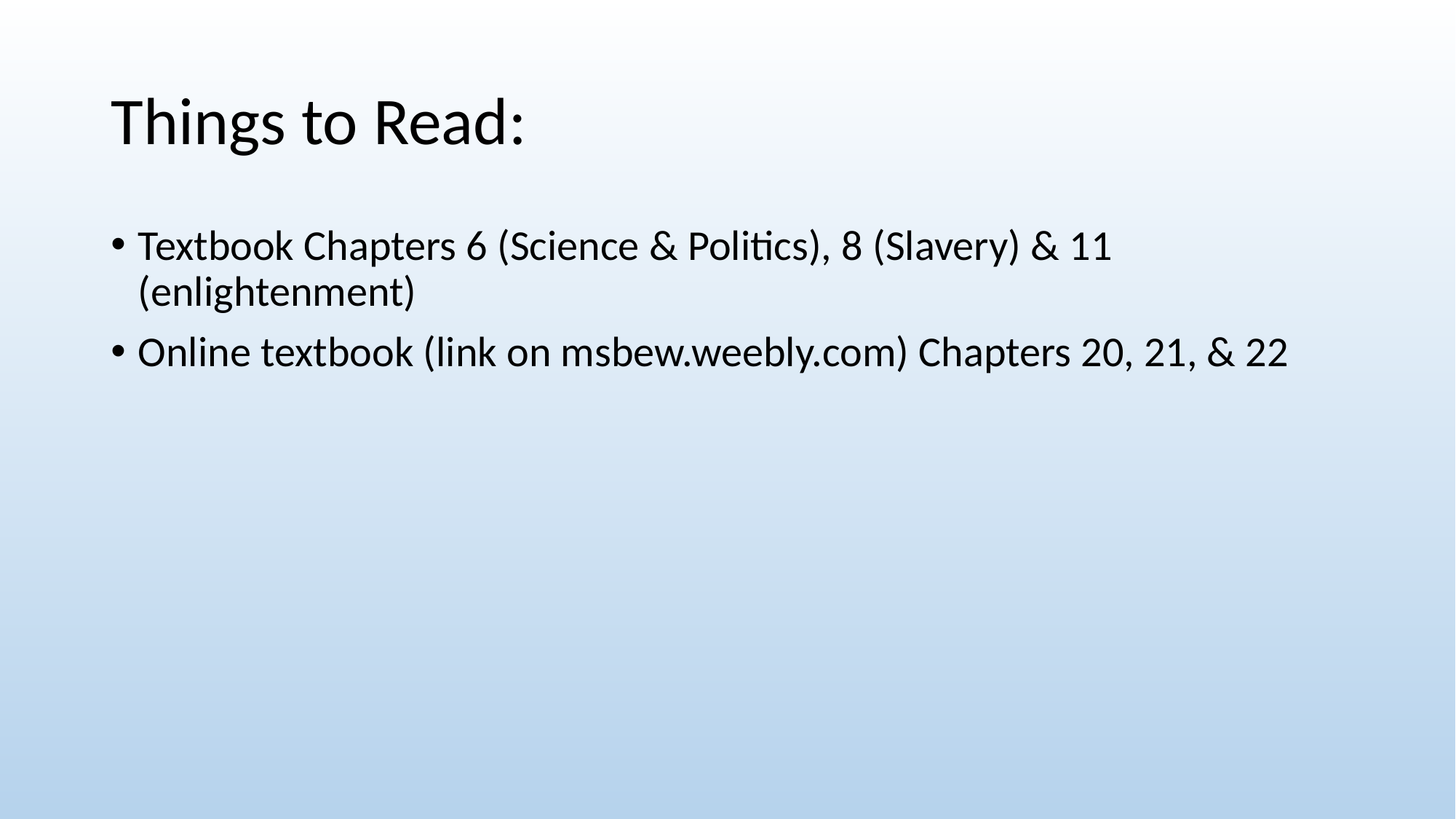

# Things to Read:
Textbook Chapters 6 (Science & Politics), 8 (Slavery) & 11 (enlightenment)
Online textbook (link on msbew.weebly.com) Chapters 20, 21, & 22